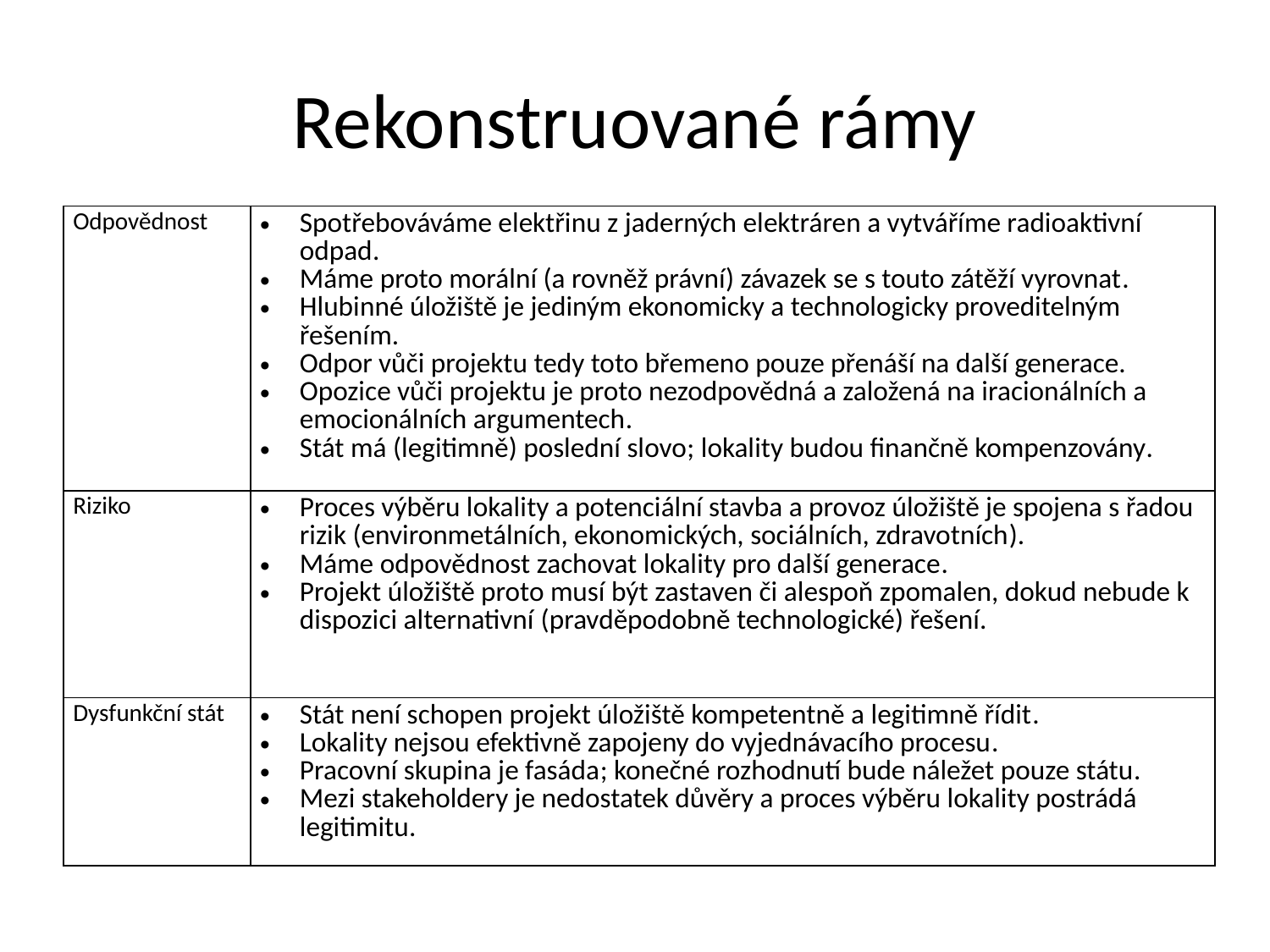

# Rekonstruované rámy
| Odpovědnost | Spotřebováváme elektřinu z jaderných elektráren a vytváříme radioaktivní odpad. Máme proto morální (a rovněž právní) závazek se s touto zátěží vyrovnat. Hlubinné úložiště je jediným ekonomicky a technologicky proveditelným řešením. Odpor vůči projektu tedy toto břemeno pouze přenáší na další generace. Opozice vůči projektu je proto nezodpovědná a založená na iracionálních a emocionálních argumentech. Stát má (legitimně) poslední slovo; lokality budou finančně kompenzovány. |
| --- | --- |
| Riziko | Proces výběru lokality a potenciální stavba a provoz úložiště je spojena s řadou rizik (environmetálních, ekonomických, sociálních, zdravotních). Máme odpovědnost zachovat lokality pro další generace. Projekt úložiště proto musí být zastaven či alespoň zpomalen, dokud nebude k dispozici alternativní (pravděpodobně technologické) řešení. |
| Dysfunkční stát | Stát není schopen projekt úložiště kompetentně a legitimně řídit. Lokality nejsou efektivně zapojeny do vyjednávacího procesu. Pracovní skupina je fasáda; konečné rozhodnutí bude náležet pouze státu. Mezi stakeholdery je nedostatek důvěry a proces výběru lokality postrádá legitimitu. |